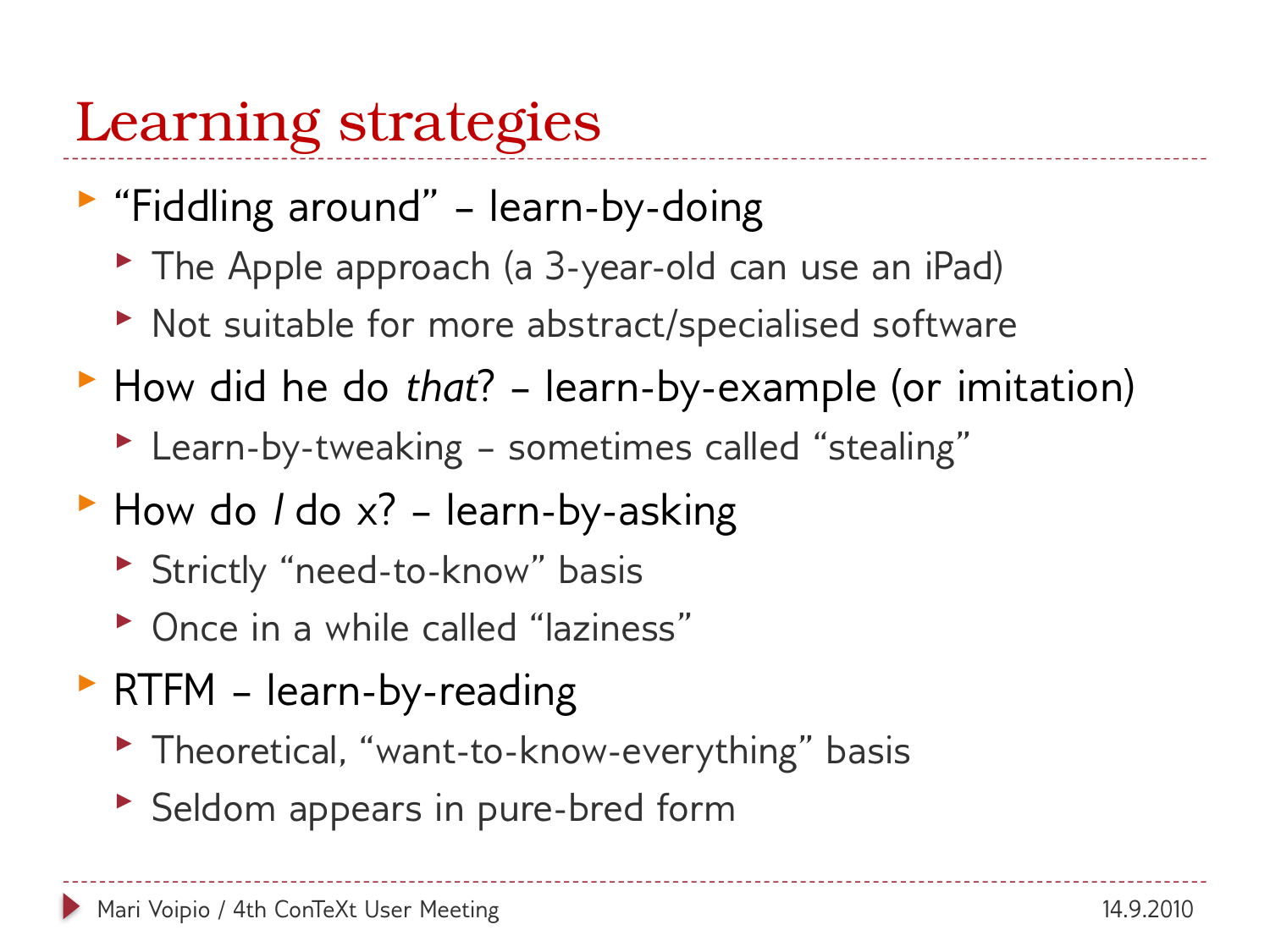

# Learning strategies
“Fiddling around” – learn-by-doing
The Apple approach (a 3-year-old can use an iPad)
Not suitable for more abstract/specialised software
How did he do that? – learn-by-example (or imitation)
Learn-by-tweaking – sometimes called “stealing”
How do I do x? – learn-by-asking
Strictly “need-to-know” basis
Once in a while called “laziness”
RTFM – learn-by-reading
Theoretical, “want-to-know-everything” basis
Seldom appears in pure-bred form
Mari Voipio / 4th ConTeXt User Meeting
14.9.2010